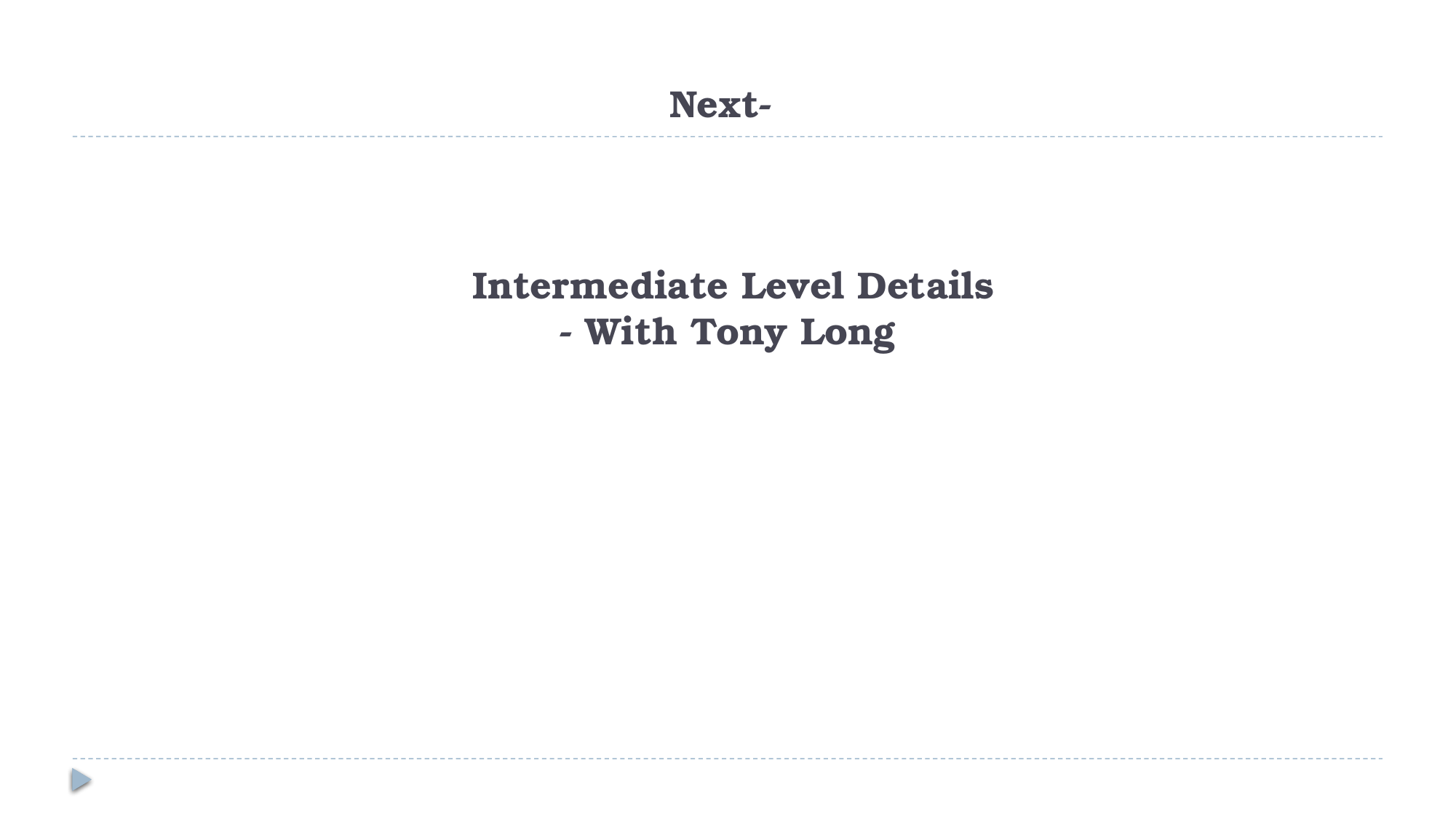

# Next- Intermediate Level Details - With Tony Long